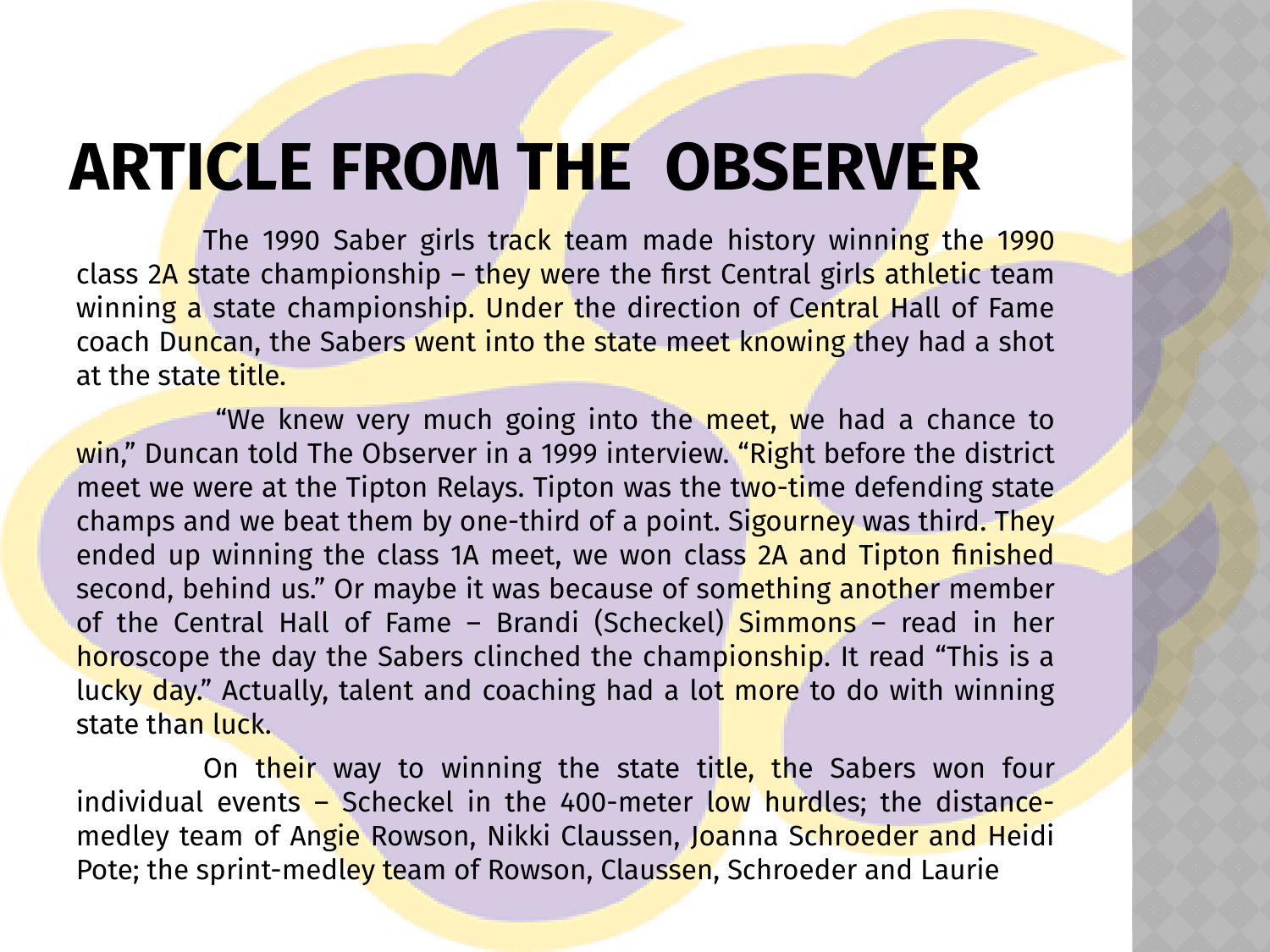

# Article from the  Observer
	The 1990 Saber girls track team made history winning the 1990 class 2A state championship – they were the first Central girls athletic team winning a state championship. Under the direction of Central Hall of Fame coach Duncan, the Sabers went into the state meet knowing they had a shot at the state title.
	 “We knew very much going into the meet, we had a chance to win,” Duncan told The Observer in a 1999 interview. “Right before the district meet we were at the Tipton Relays. Tipton was the two-time defending state champs and we beat them by one-third of a point. Sigourney was third. They ended up winning the class 1A meet, we won class 2A and Tipton finished second, behind us.” Or maybe it was because of something another member of the Central Hall of Fame – Brandi (Scheckel) Simmons – read in her horoscope the day the Sabers clinched the championship. It read “This is a lucky day.” Actually, talent and coaching had a lot more to do with winning state than luck.
	On their way to winning the state title, the Sabers won four individual events – Scheckel in the 400-meter low hurdles; the distance-medley team of Angie Rowson, Nikki Claussen, Joanna Schroeder and Heidi Pote; the sprint-medley team of Rowson, Claussen, Schroeder and Laurie